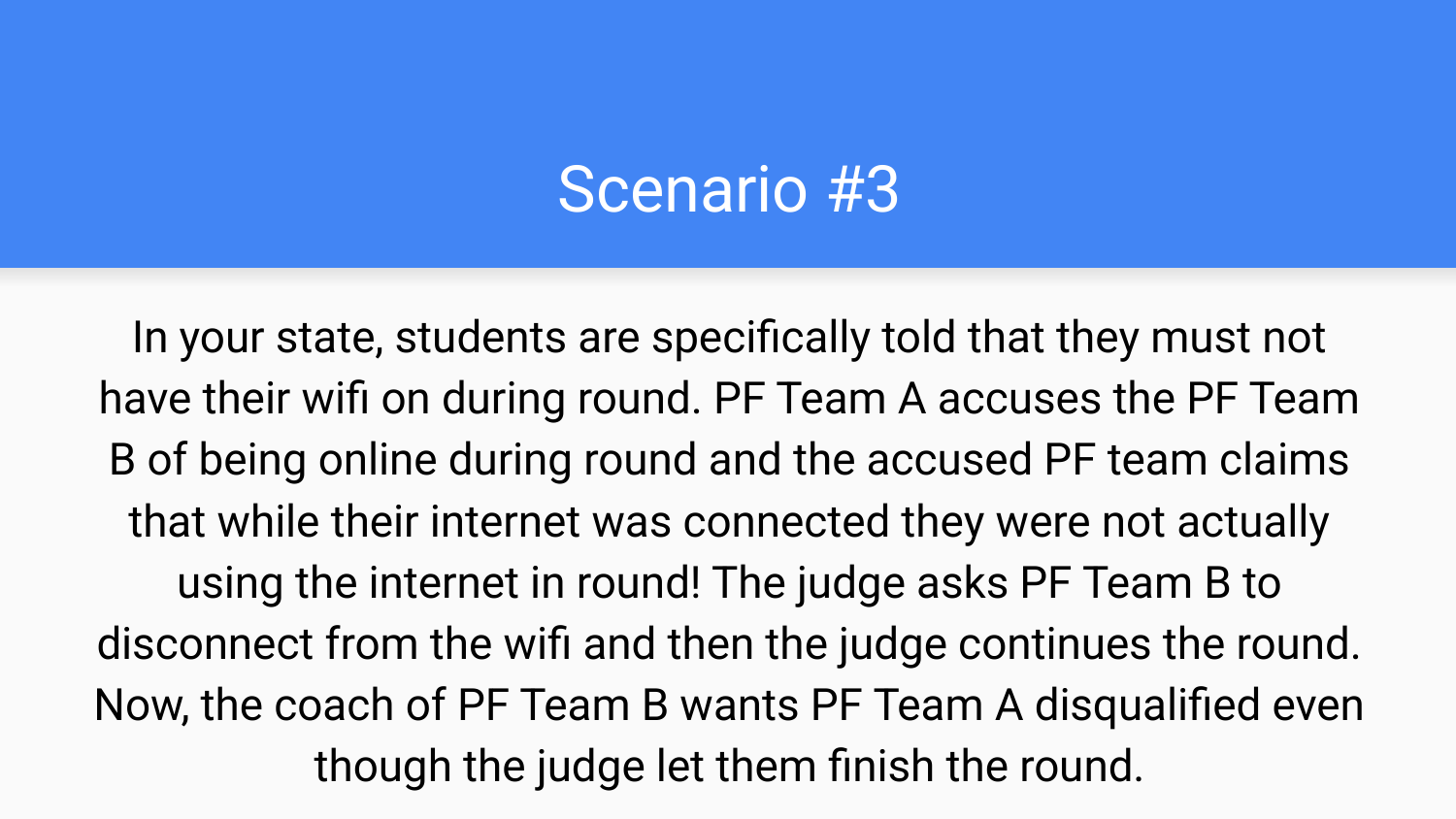

# Scenario #3
In your state, students are specifically told that they must not have their wifi on during round. PF Team A accuses the PF Team B of being online during round and the accused PF team claims that while their internet was connected they were not actually using the internet in round! The judge asks PF Team B to disconnect from the wifi and then the judge continues the round. Now, the coach of PF Team B wants PF Team A disqualified even though the judge let them finish the round.